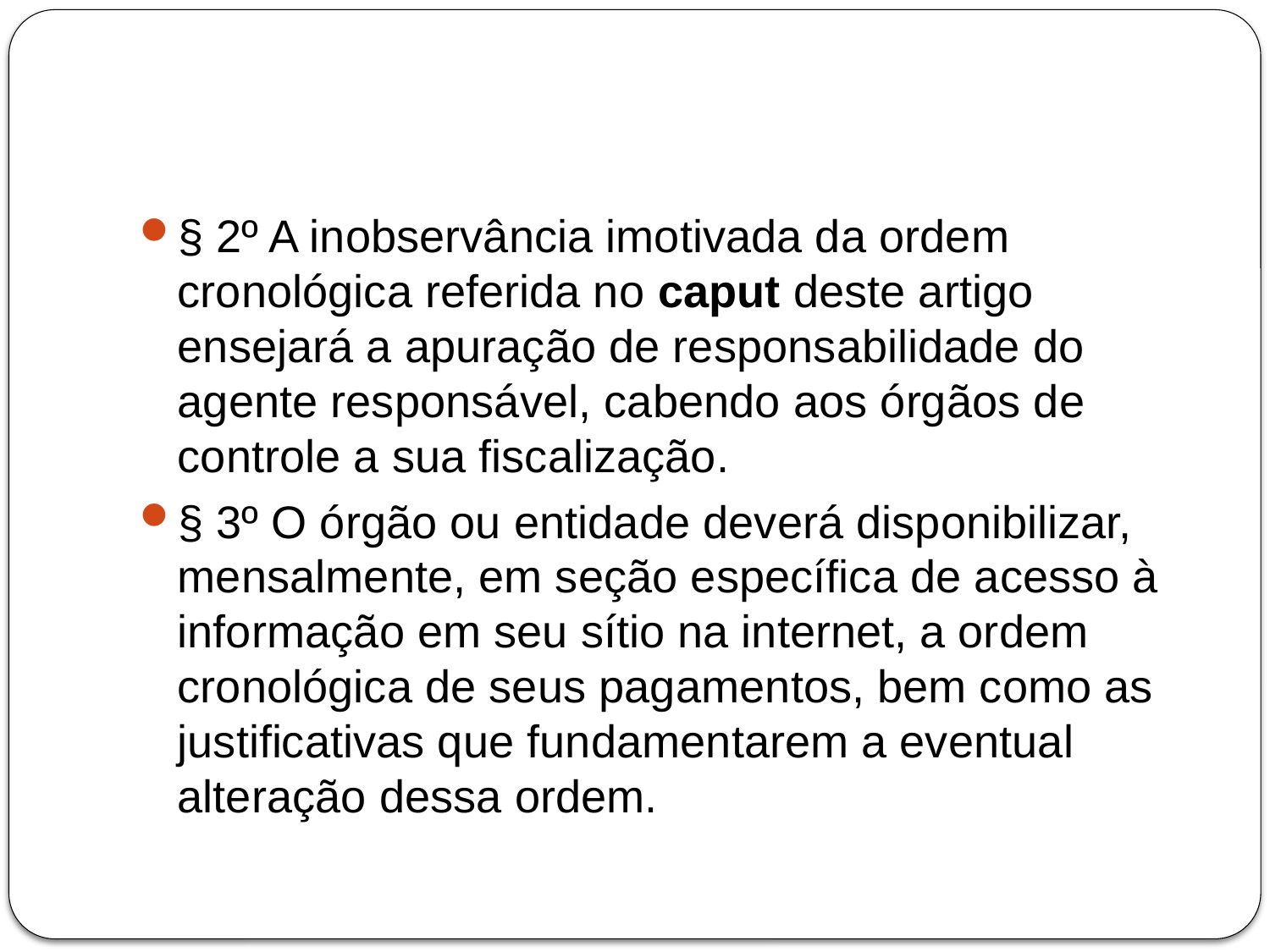

#
§ 2º A inobservância imotivada da ordem cronológica referida no caput deste artigo ensejará a apuração de responsabilidade do agente responsável, cabendo aos órgãos de controle a sua fiscalização.
§ 3º O órgão ou entidade deverá disponibilizar, mensalmente, em seção específica de acesso à informação em seu sítio na internet, a ordem cronológica de seus pagamentos, bem como as justificativas que fundamentarem a eventual alteração dessa ordem.